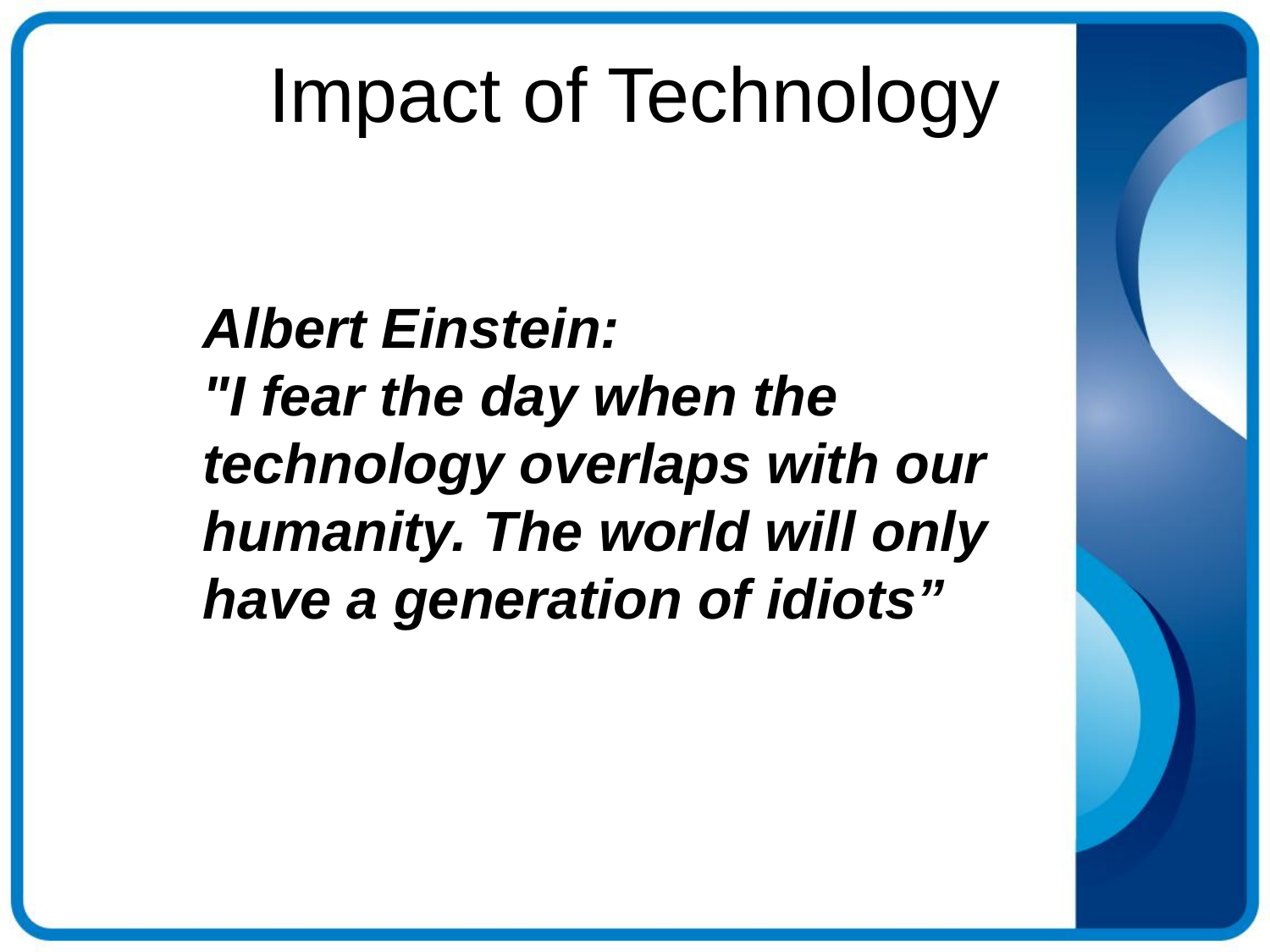

# Impact of Technology

Albert Einstein:
"I fear the day when the technology overlaps with our humanity. The world will only have a generation of idiots”